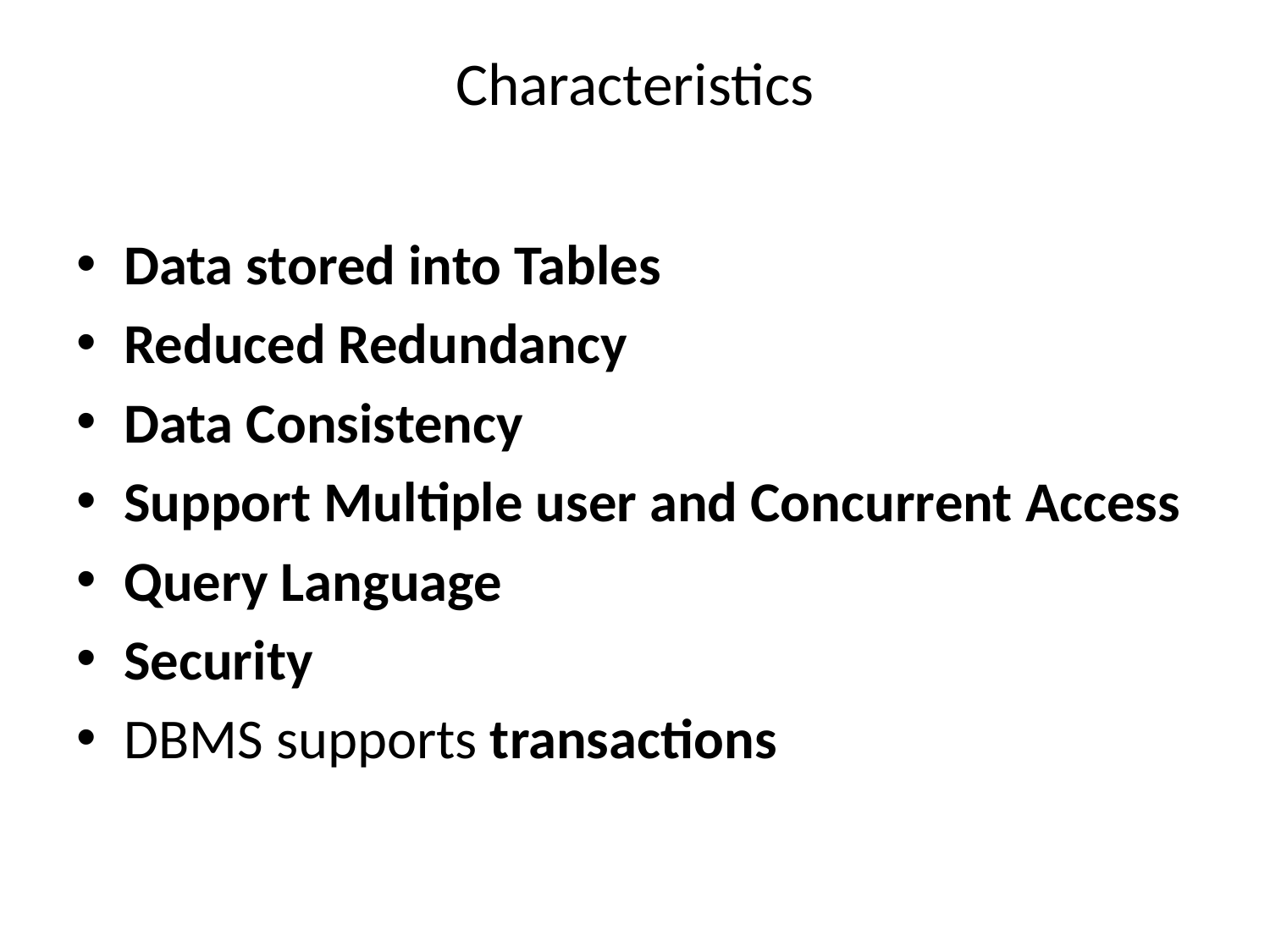

# Characteristics
Data stored into Tables
Reduced Redundancy
Data Consistency
Support Multiple user and Concurrent Access
Query Language
Security
DBMS supports transactions